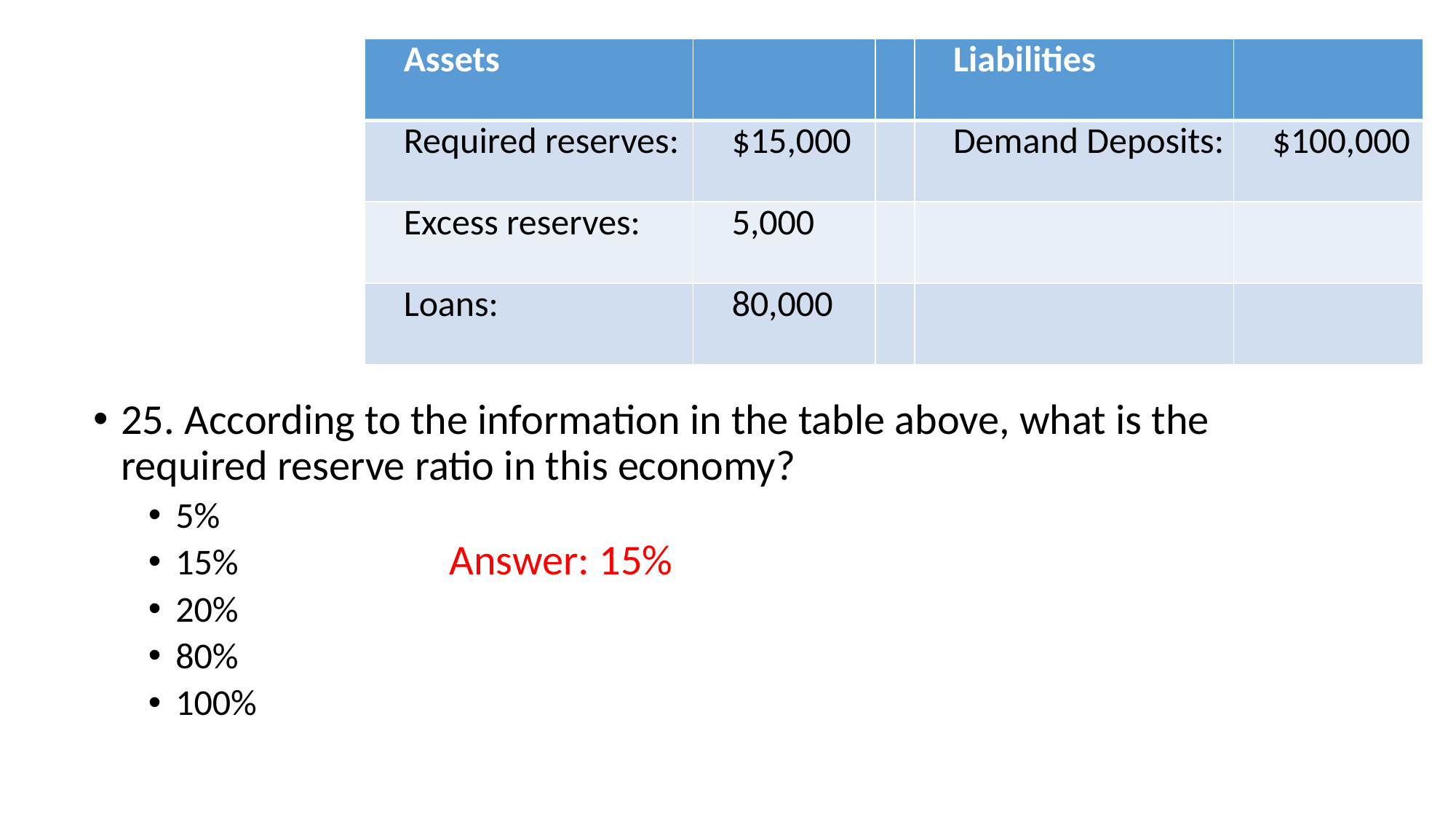

| Assets |  |  | Liabilities |  |
| --- | --- | --- | --- | --- |
| Required reserves: | $15,000 |  | Demand Deposits: | $100,000 |
| Excess reserves: | 5,000 |  |  |  |
| Loans: | 80,000 |  |  |  |
#
25. According to the information in the table above, what is the required reserve ratio in this economy?
5%
15%
20%
80%
100%

Answer: 15%